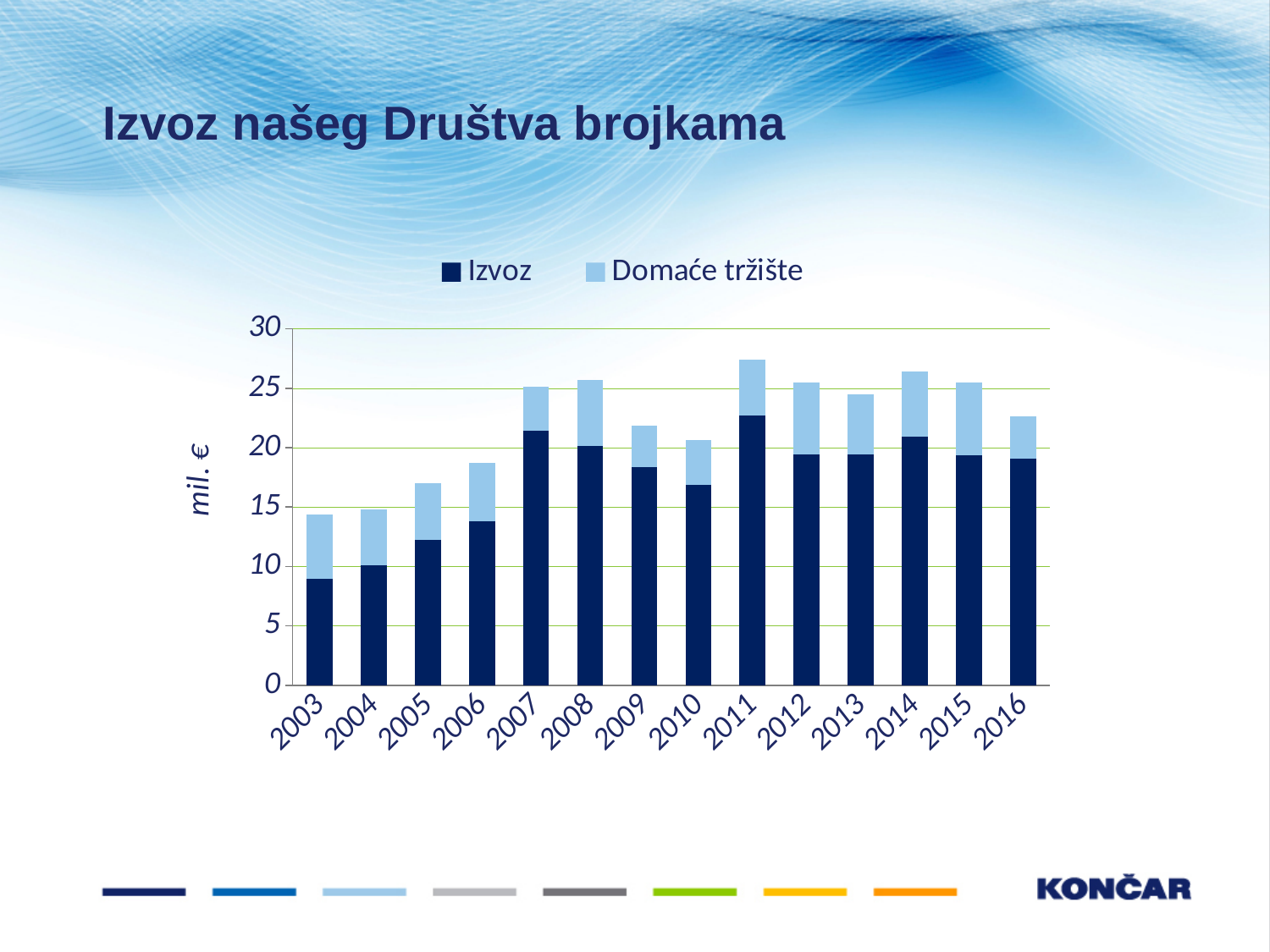

Izvoz našeg Društva brojkama

### Chart

| Category |  |  |
|---|---|---|
| 2003 | 8.928 | 5.472 |
| 2004 | 10.064 | 4.736 |
| 2005 | 12.24 | 4.76 |
| 2006 | 13.838 | 4.862 |
| 2007 | 21.4 | 3.746 |
| 2008 | 20.163 | 5.5 |
| 2009 | 18.334 | 3.492 |
| 2010 | 16.877 | 3.788 |
| 2011 | 22.7 | 4.7 |
| 2012 | 19.4 | 6.1 |
| 2013 | 19.4 | 5.1 |
| 2014 | 20.9 | 5.5 |
| 2015 | 19.324 | 6.137999999999998 |
| 2016 | 19.066 | 3.584 |